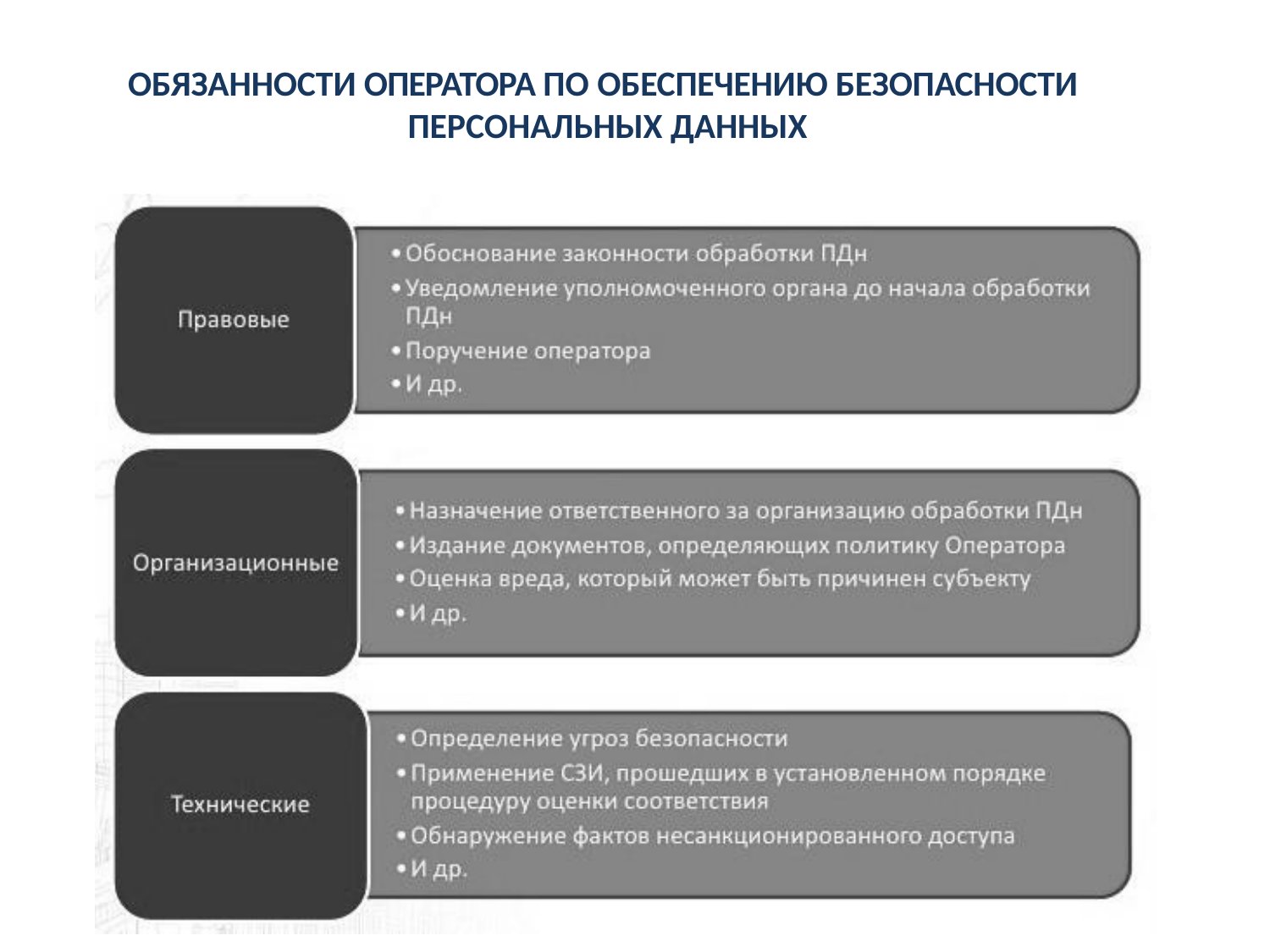

# ОБЯЗАННОСТИ ОПЕРАТОРА ПО ОБЕСПЕЧЕНИЮ БЕЗОПАСНОСТИ  ПЕРСОНАЛЬНЫХ ДАННЫХ